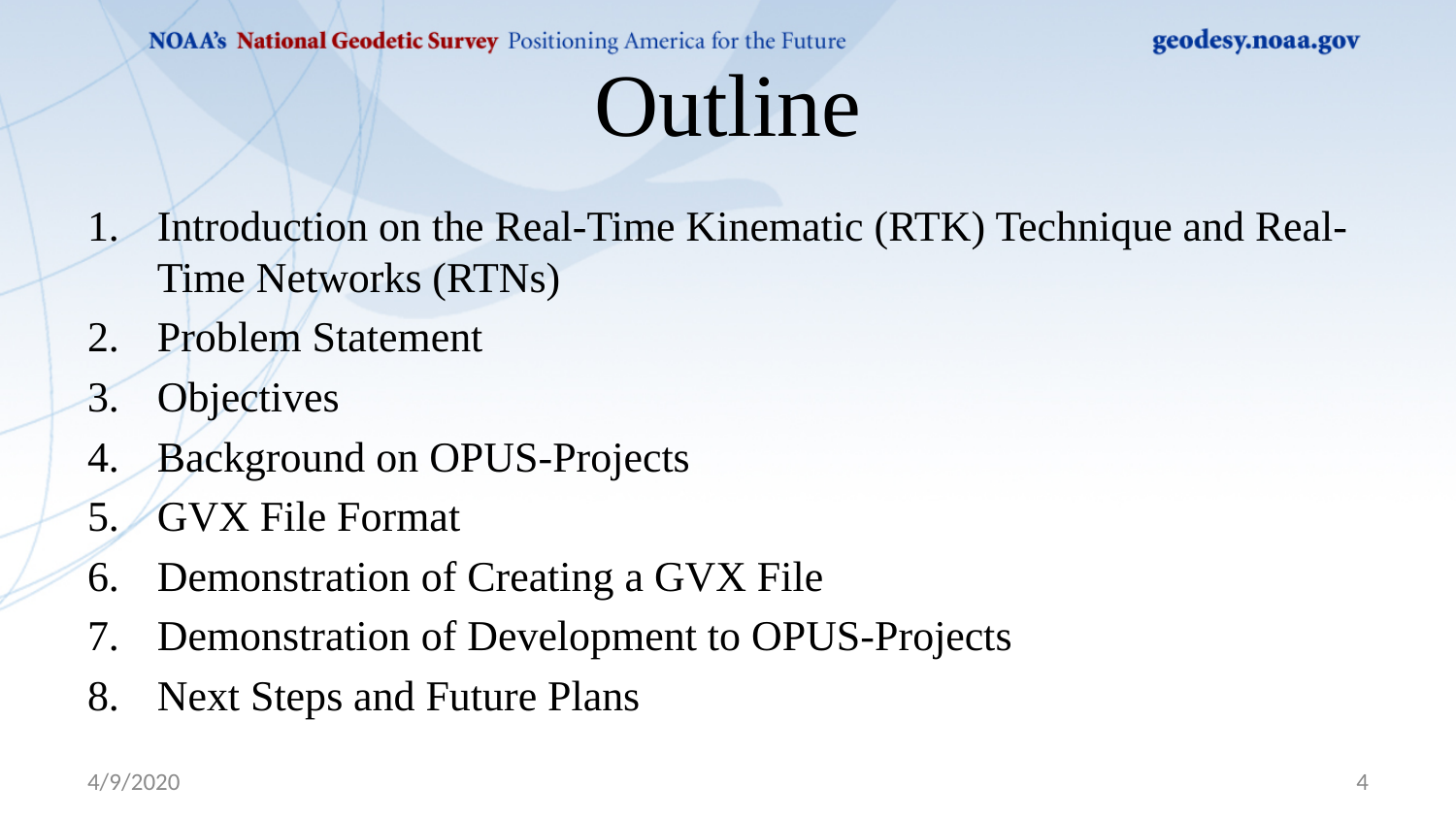

# Outline
Introduction on the Real-Time Kinematic (RTK) Technique and Real-Time Networks (RTNs)
Problem Statement
Objectives
Background on OPUS-Projects
GVX File Format
Demonstration of Creating a GVX File
Demonstration of Development to OPUS-Projects
Next Steps and Future Plans

4/9/2020
4